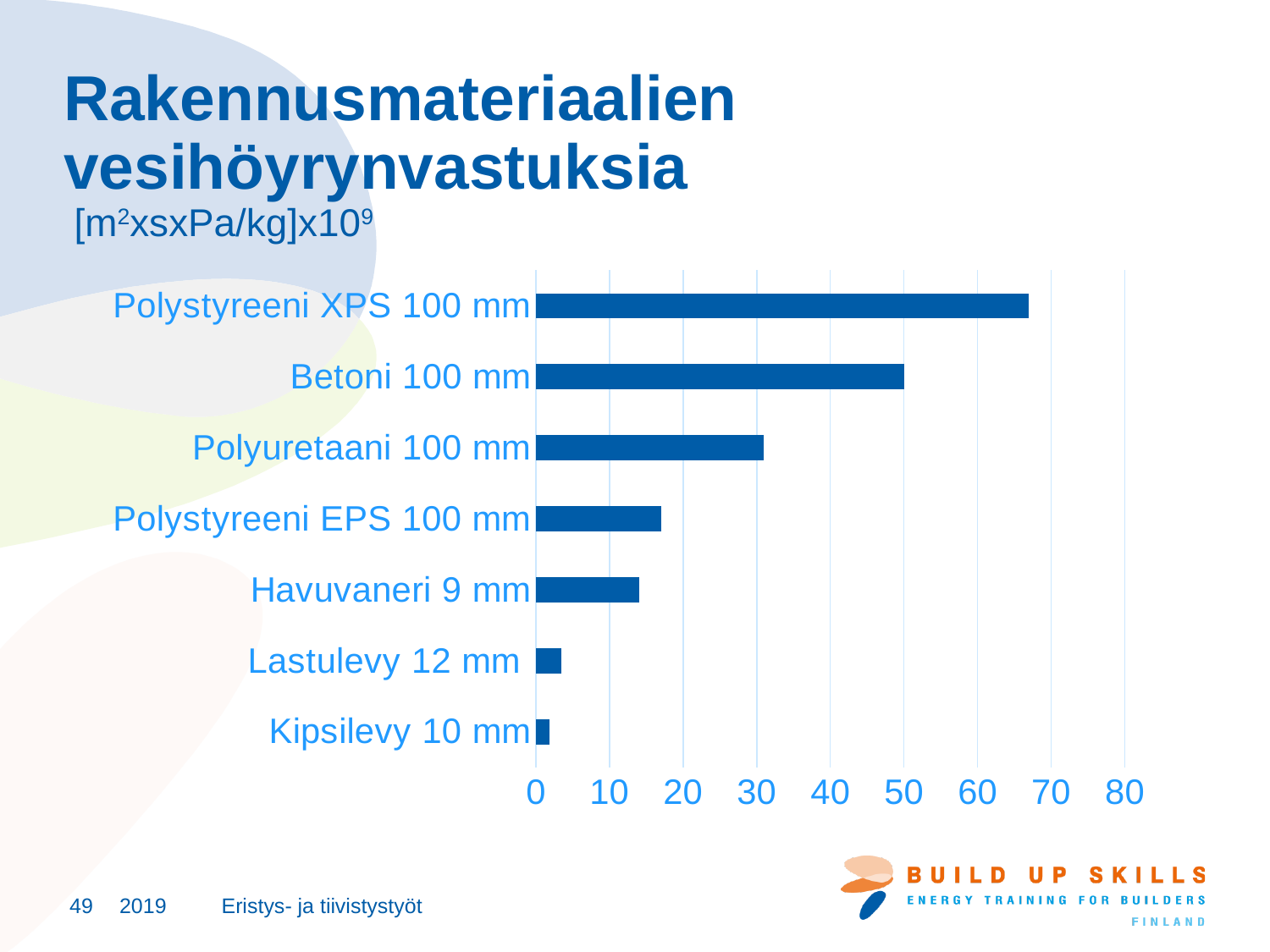

# Rakennusmateriaalien vesihöyrynvastuksia [m2xsxPa/kg]x109

### Chart

| Category |  |
|---|---|
| Kipsilevy 10 mm | 1.8 |
| Lastulevy 12 mm  | 3.4 |
| Havuvaneri 9 mm | 14.0 |
| Polystyreeni EPS 100 mm | 17.0 |
| Polyuretaani 100 mm | 31.0 |
| Betoni 100 mm | 50.0 |
| Polystyreeni XPS 100 mm | 67.0 |